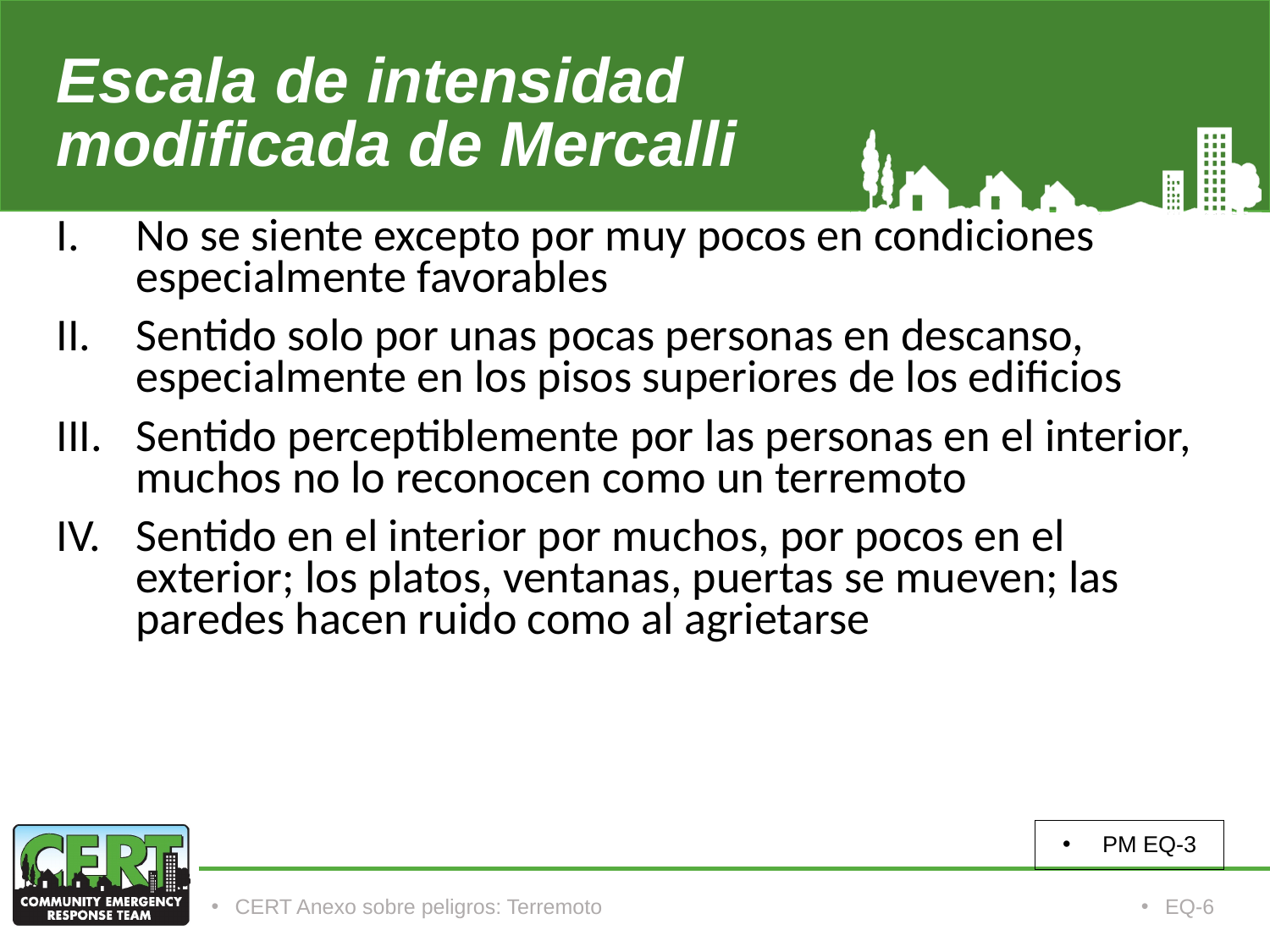

# Escala de intensidad modificada de Mercalli
No se siente excepto por muy pocos en condiciones especialmente favorables
Sentido solo por unas pocas personas en descanso, especialmente en los pisos superiores de los edificios
Sentido perceptiblemente por las personas en el interior, muchos no lo reconocen como un terremoto
Sentido en el interior por muchos, por pocos en el exterior; los platos, ventanas, puertas se mueven; las paredes hacen ruido como al agrietarse
PM EQ-3
CERT Anexo sobre peligros: Terremoto
EQ-6